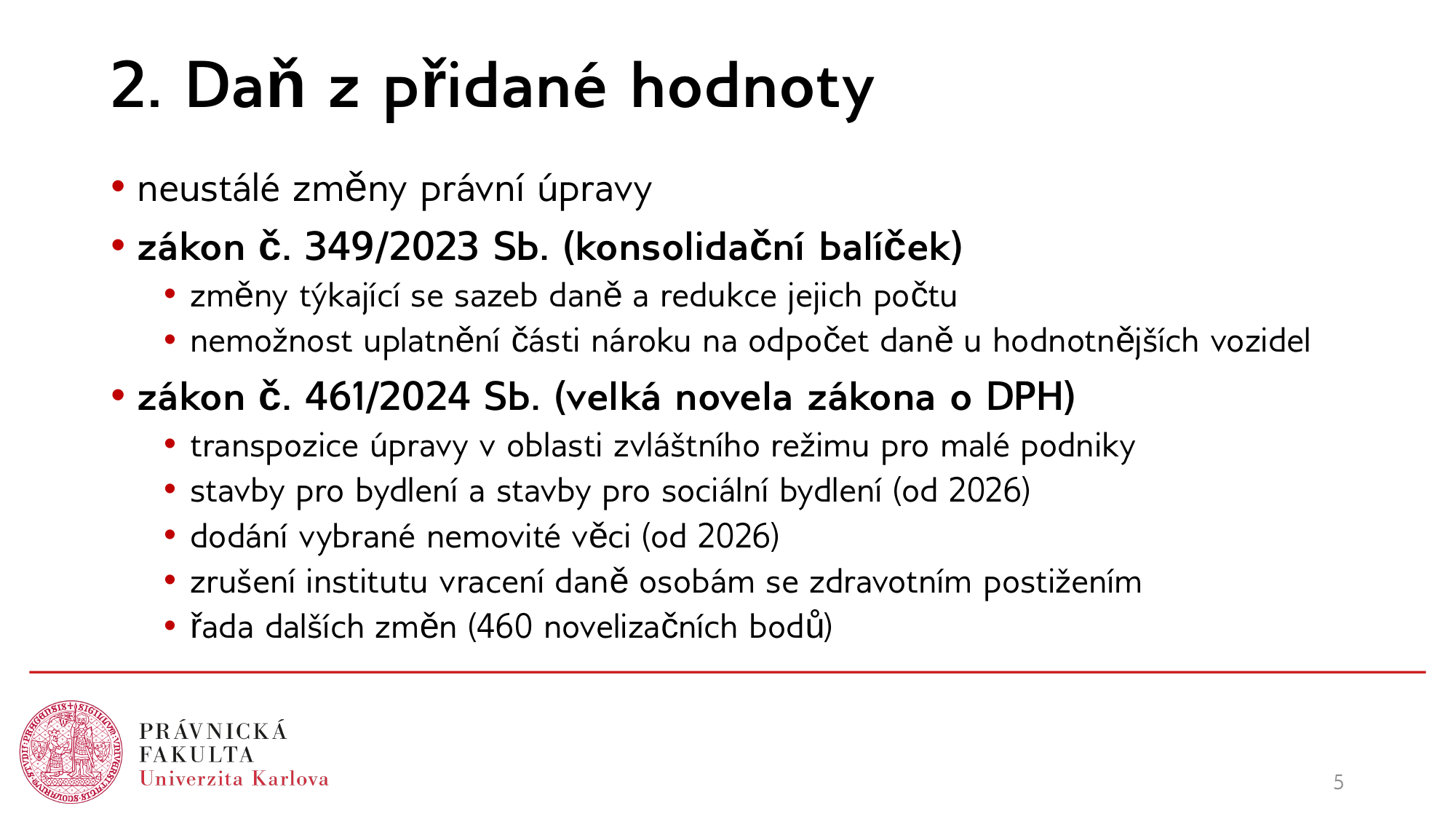

# 2. Daň z přidané hodnoty
neustálé změny právní úpravy
zákon č. 349/2023 Sb. (konsolidační balíček)
změny týkající se sazeb daně a redukce jejich počtu
nemožnost uplatnění části nároku na odpočet daně u hodnotnějších vozidel
zákon č. 461/2024 Sb. (velká novela zákona o DPH)
transpozice úpravy v oblasti zvláštního režimu pro malé podniky
stavby pro bydlení a stavby pro sociální bydlení (od 2026)
dodání vybrané nemovité věci (od 2026)
zrušení institutu vracení daně osobám se zdravotním postižením
řada dalších změn (460 novelizačních bodů)

5